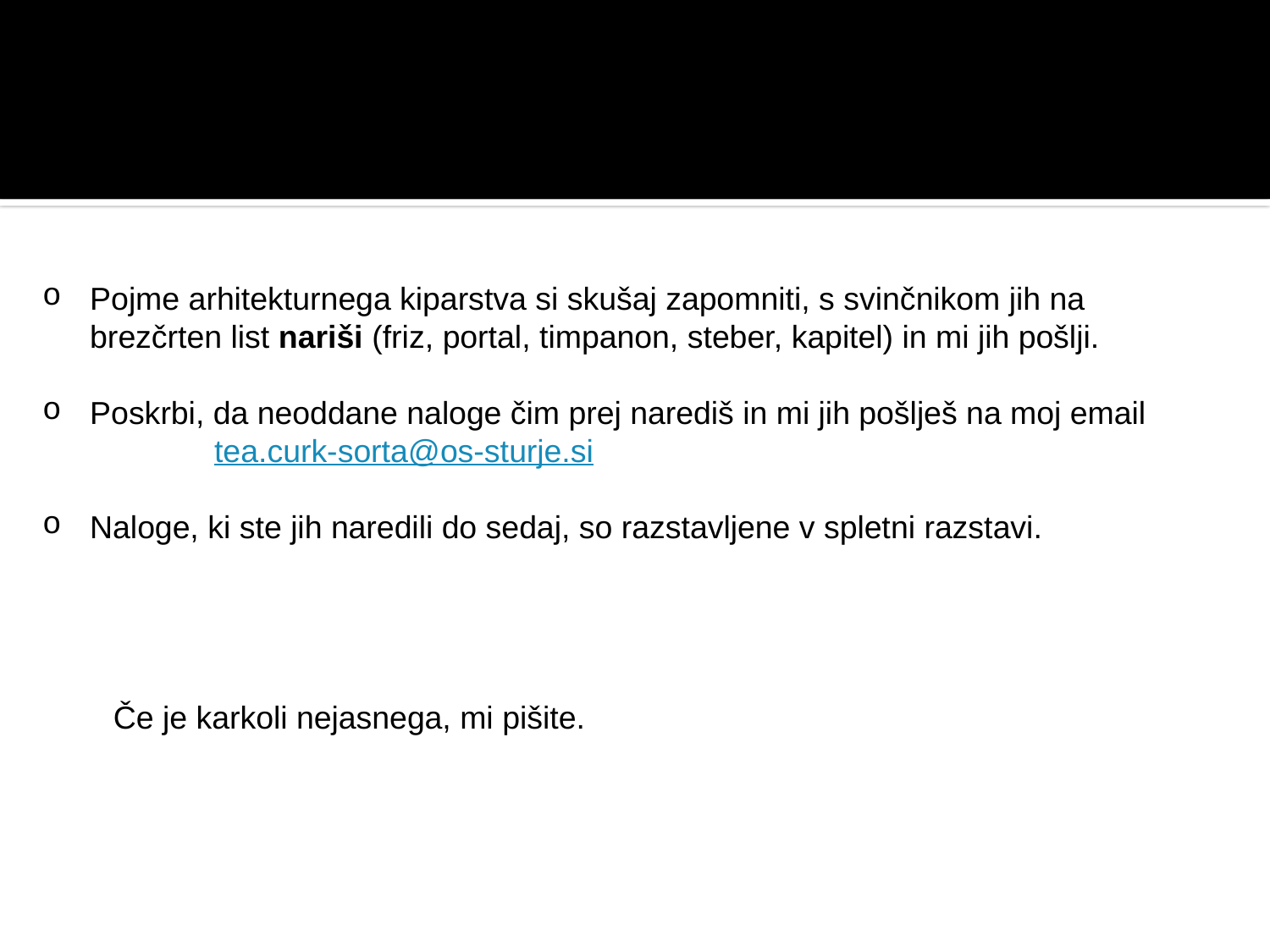

Pojme arhitekturnega kiparstva si skušaj zapomniti, s svinčnikom jih na brezčrten list nariši (friz, portal, timpanon, steber, kapitel) in mi jih pošlji.

Poskrbi, da neoddane naloge čim prej narediš in mi jih pošlješ na moj email                       tea.curk-sorta@os-sturje.si

Naloge, ki ste jih naredili do sedaj, so razstavljene v spletni razstavi.

        Če je karkoli nejasnega, mi pišite.